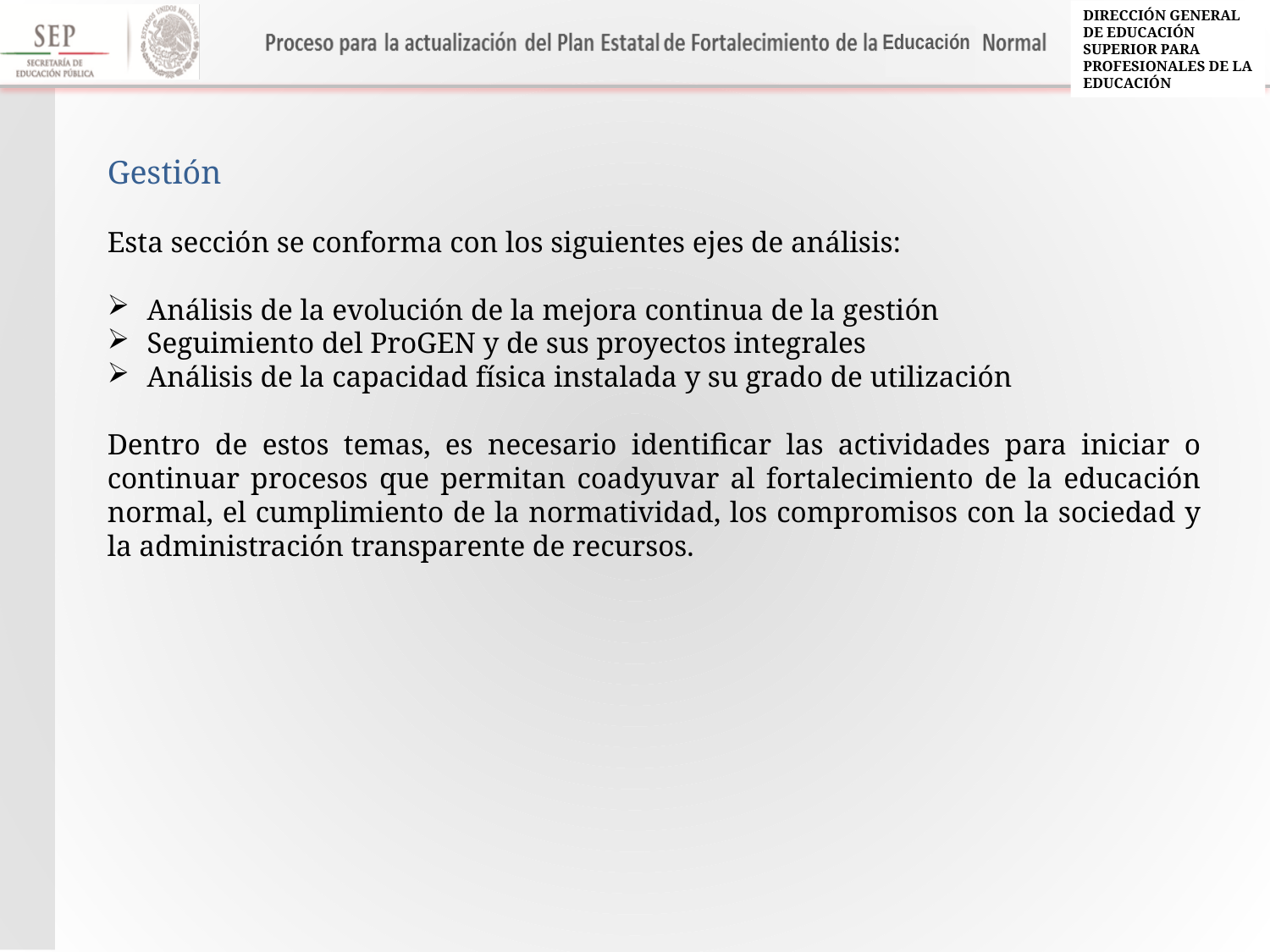

Gestión

Esta sección se conforma con los siguientes ejes de análisis:

Análisis de la evolución de la mejora continua de la gestión
Seguimiento del ProGEN y de sus proyectos integrales
Análisis de la capacidad física instalada y su grado de utilización

Dentro de estos temas, es necesario identificar las actividades para iniciar o continuar procesos que permitan coadyuvar al fortalecimiento de la educación normal, el cumplimiento de la normatividad, los compromisos con la sociedad y la administración transparente de recursos.